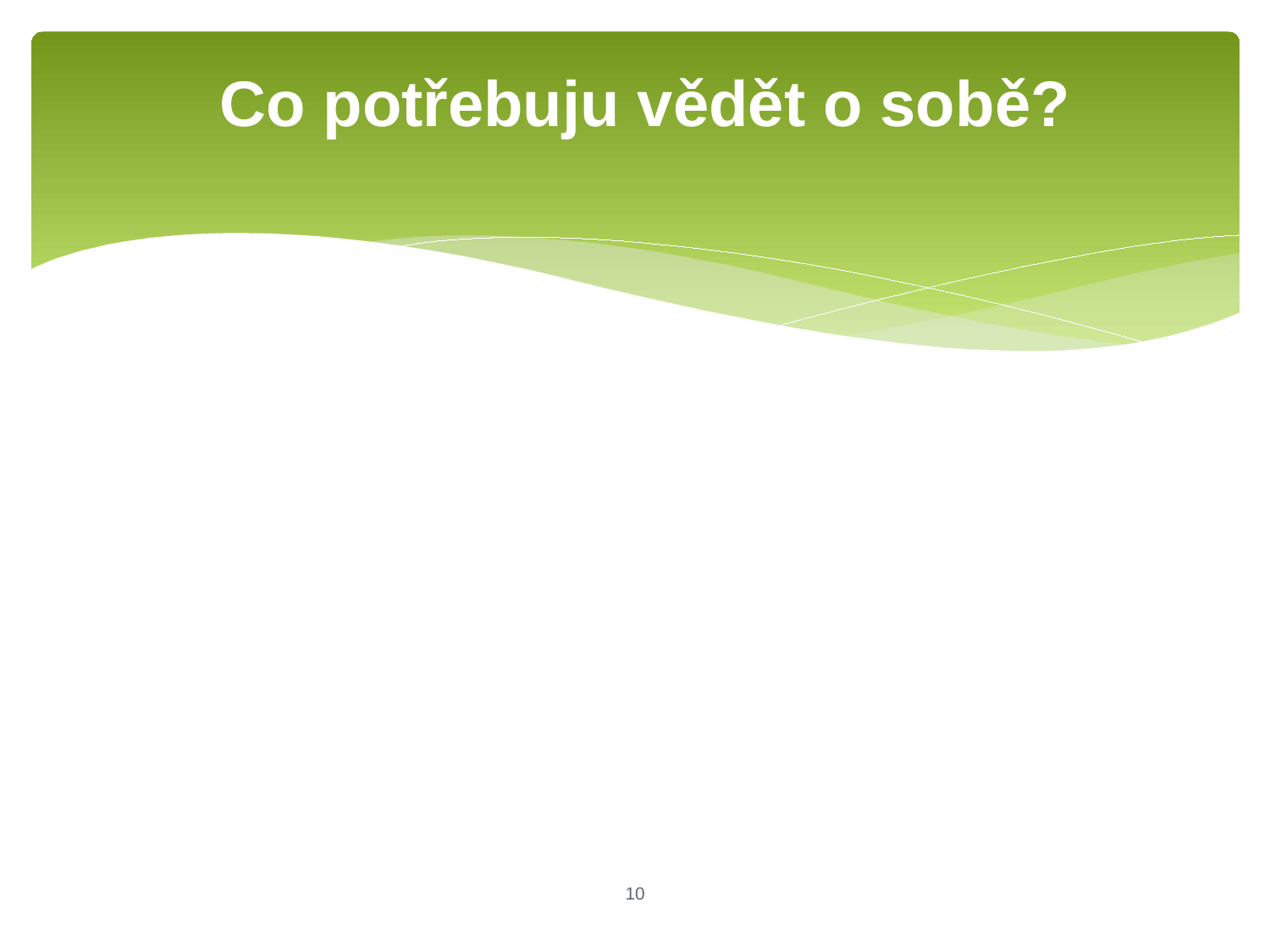

# Co potřebuju vědět o sobě?

10